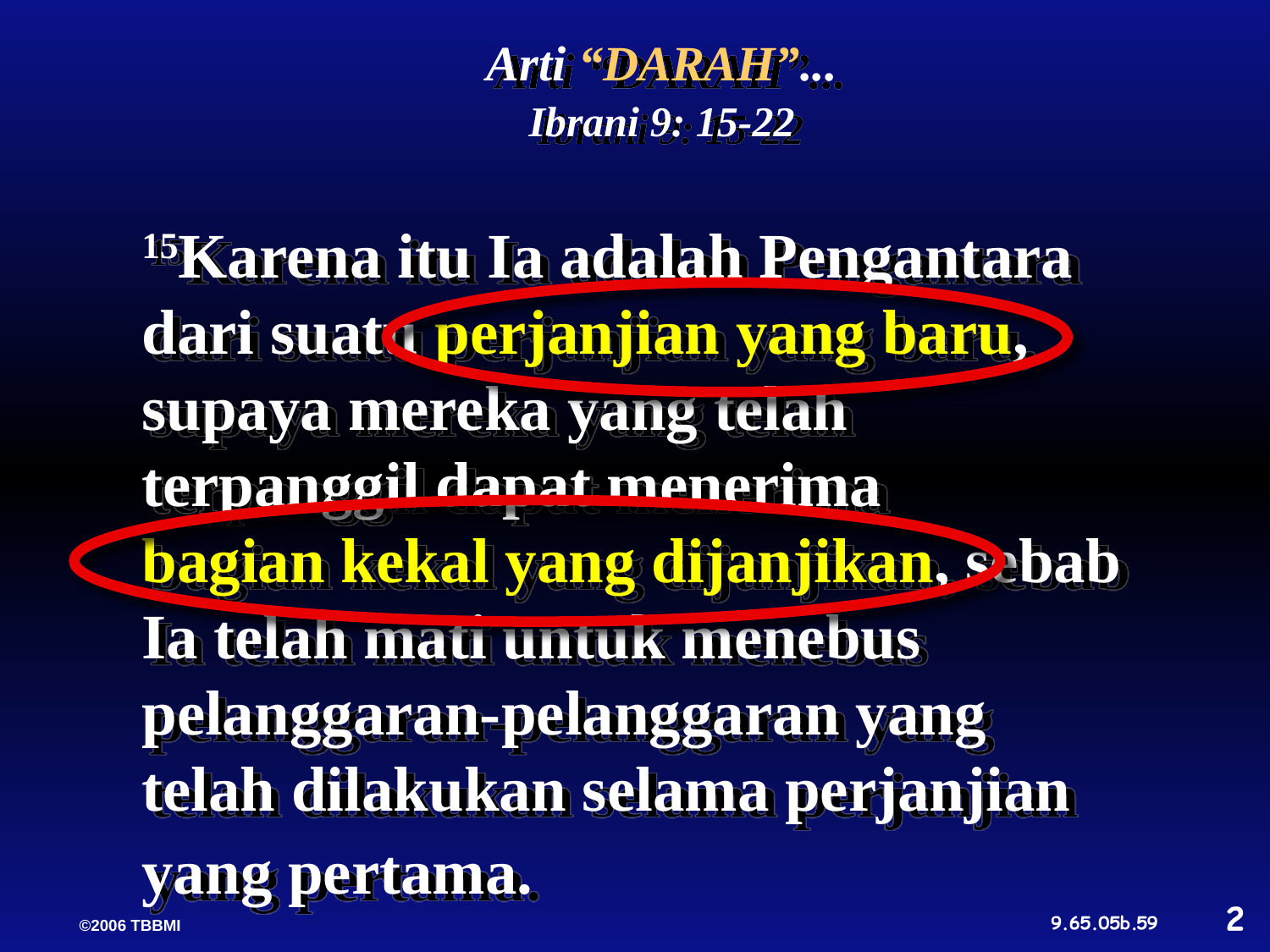

Arti “DARAH”...
Ibrani 9: 15-22
15Karena itu Ia adalah Pengantara dari suatu perjanjian yang baru, supaya mereka yang telah terpanggil dapat menerima     bagian kekal yang dijanjikan, sebab Ia telah mati untuk menebus pelanggaran-pelanggaran yang telah dilakukan selama perjanjian yang pertama.

2

59